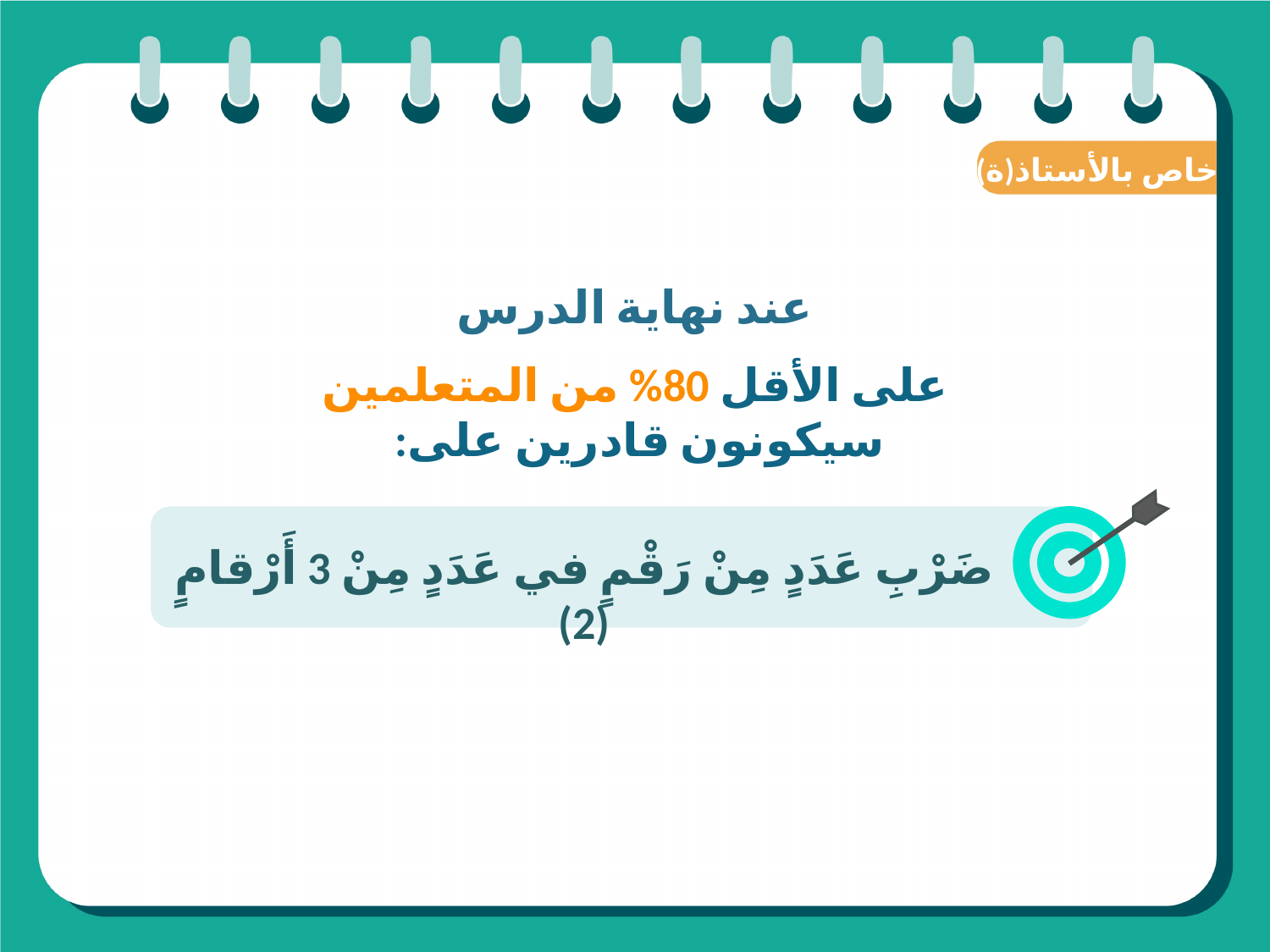

(ة)خاص بالأستاذ
عند نهاية الدرس
على الأقل 80% من المتعلمين سيكونون قادرين على:

ضَرْبِ عَدَدٍ مِنْ رَقْمٍ في عَدَدٍ مِنْ 3 أَرْقامٍ (2)